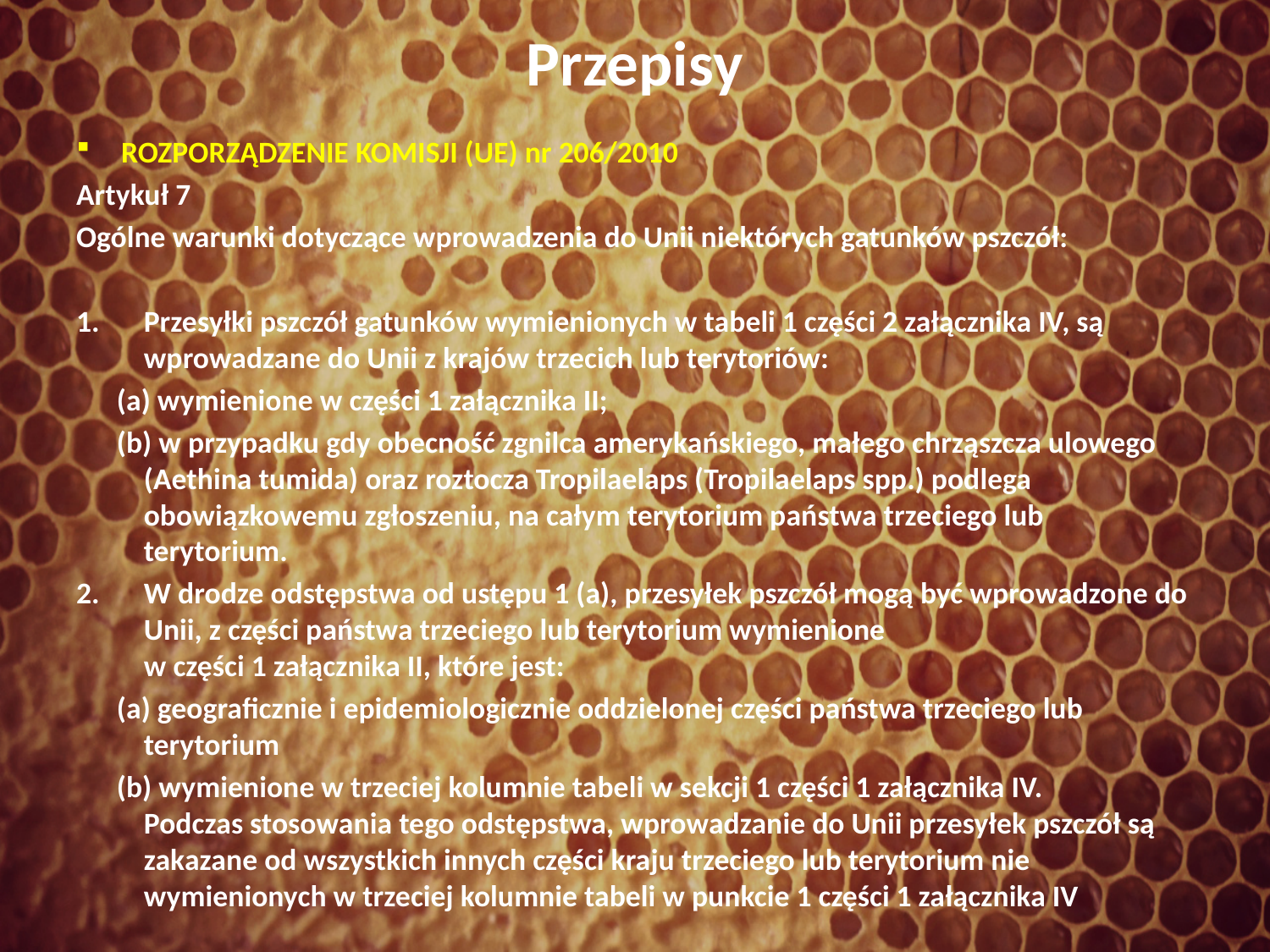

# Przepisy
ROZPORZĄDZENIE KOMISJI (UE) nr 206/2010
Artykuł 7
Ogólne warunki dotyczące wprowadzenia do Unii niektórych gatunków pszczół:

Przesyłki pszczół gatunków wymienionych w tabeli 1 części 2 załącznika IV, są wprowadzane do Unii z krajów trzecich lub terytoriów:
      (a) wymienione w części 1 załącznika II;
      (b) w przypadku gdy obecność zgnilca amerykańskiego, małego chrząszcza ulowego (Aethina tumida) oraz roztocza Tropilaelaps (Tropilaelaps spp.) podlega obowiązkowemu zgłoszeniu, na całym terytorium państwa trzeciego lub terytorium.
W drodze odstępstwa od ustępu 1 (a), przesyłek pszczół mogą być wprowadzone do Unii, z części państwa trzeciego lub terytorium wymienione
w części 1 załącznika II, które jest:
      (a) geograficznie i epidemiologicznie oddzielonej części państwa trzeciego lub terytorium
      (b) wymienione w trzeciej kolumnie tabeli w sekcji 1 części 1 załącznika IV.
Podczas stosowania tego odstępstwa, wprowadzanie do Unii przesyłek pszczół są zakazane od wszystkich innych części kraju trzeciego lub terytorium nie wymienionych w trzeciej kolumnie tabeli w punkcie 1 części 1 załącznika IV